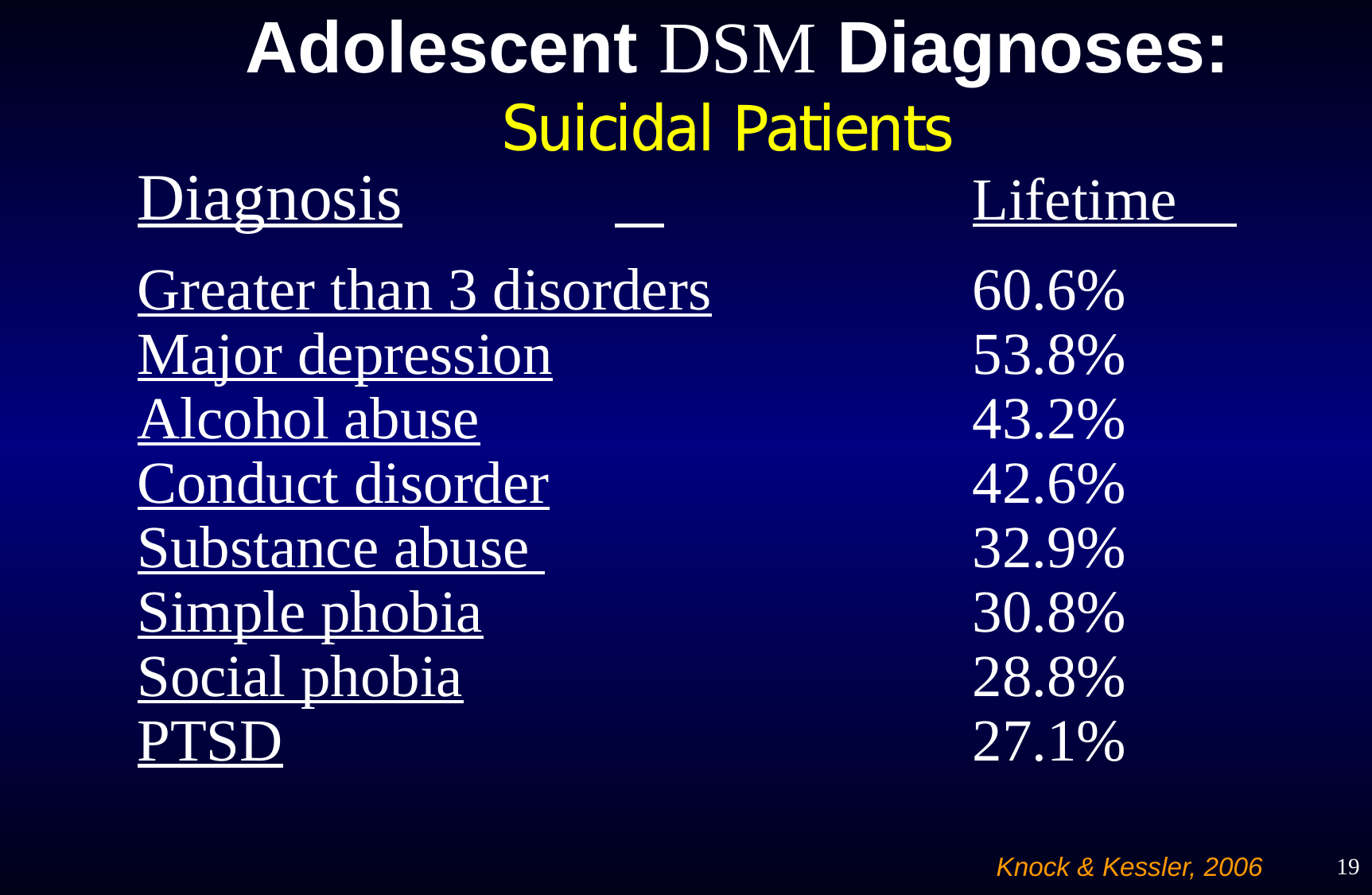

Adolescent DSM Diagnoses:
Suicidal Patients

Diagnosis		   			Lifetime

Greater than 3 disorders			60.6%
Major depression				53.8%
Alcohol abuse					43.2%
Conduct disorder				42.6%
Substance abuse 				32.9%
Simple phobia					30.8%
Social phobia					28.8%
PTSD						27.1%

19
Knock & Kessler, 2006